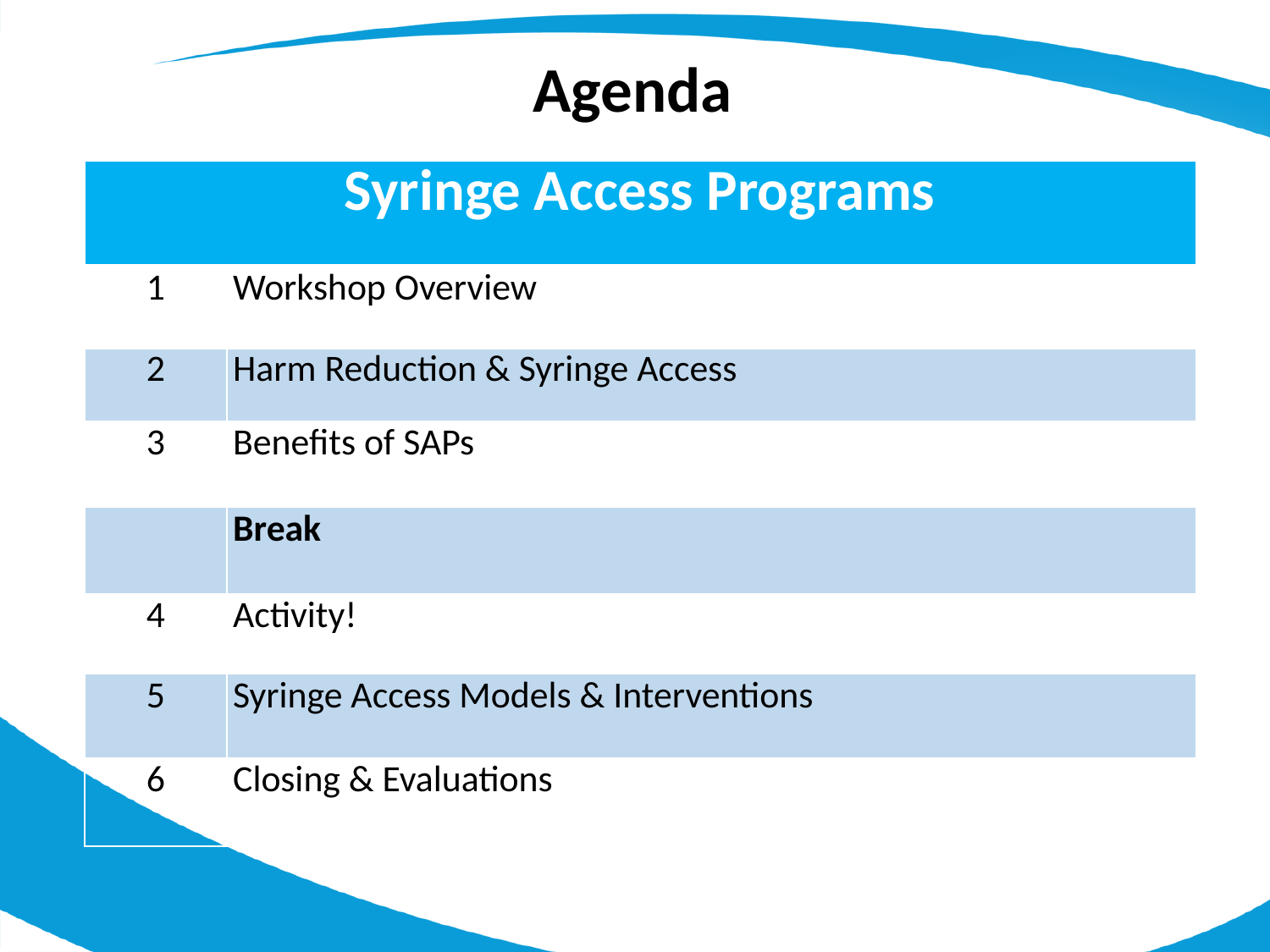

Agenda
| Syringe Access Programs |  |
| --- | --- |
| 1 | Workshop Overview |
| 2 | Harm Reduction & Syringe Access |
| 3 | Benefits of SAPs |
|  | Break |
| 4 | Activity! |
| 5 | Syringe Access Models & Interventions |
| 6 | Closing & Evaluations |